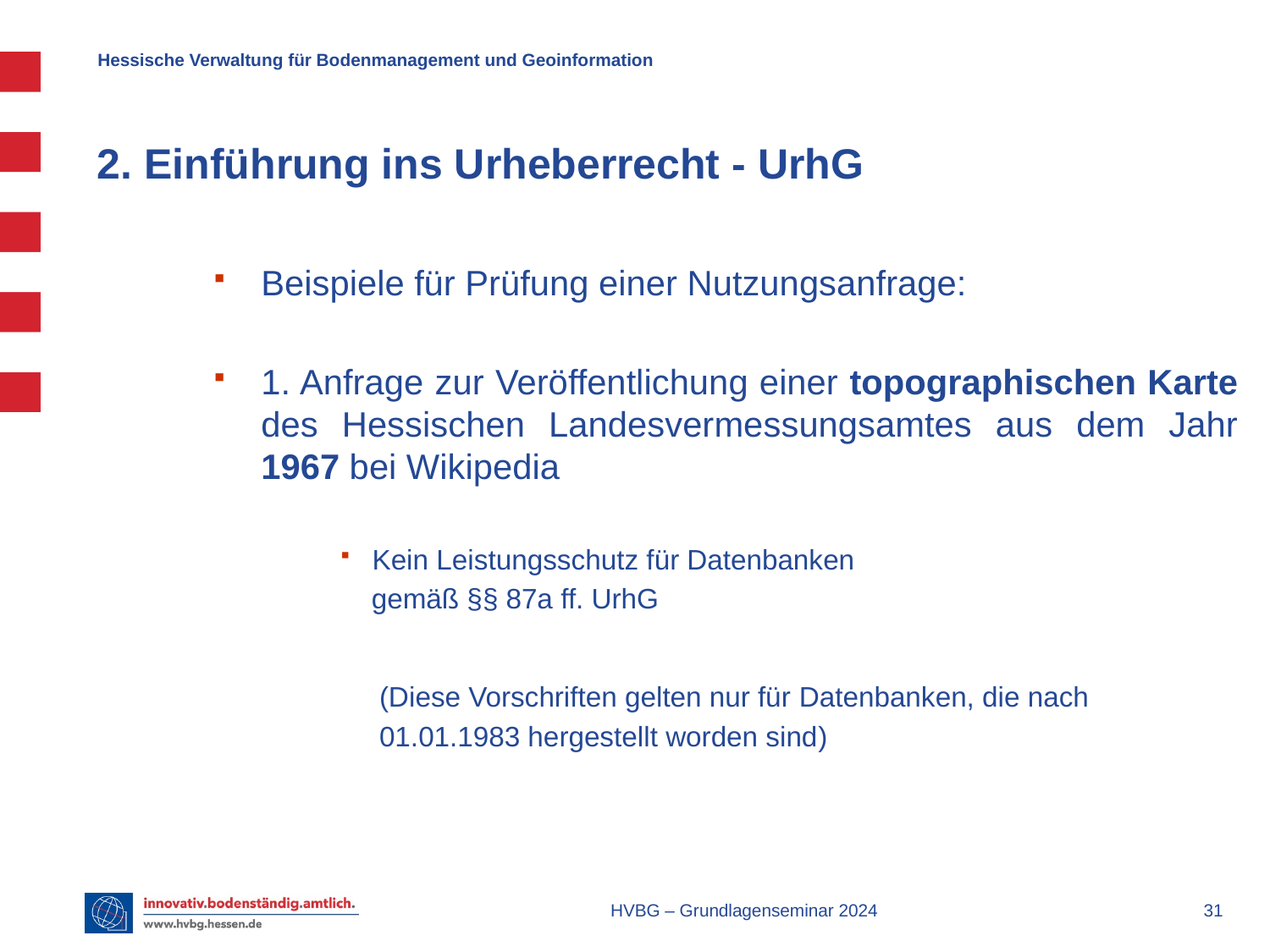

# 2. Einführung ins Urheberrecht - UrhG
Beispiele für Prüfung einer Nutzungsanfrage:

1. Anfrage zur Veröffentlichung einer topographischen Karte des Hessischen Landesvermessungsamtes aus dem Jahr 1967 bei Wikipedia

Kein Leistungsschutz für Datenbanken
    gemäß §§ 87a ff. UrhG

     (Diese Vorschriften gelten nur für Datenbanken, die nach
     01.01.1983 hergestellt worden sind)

HVBG – Grundlagenseminar 2024
 31